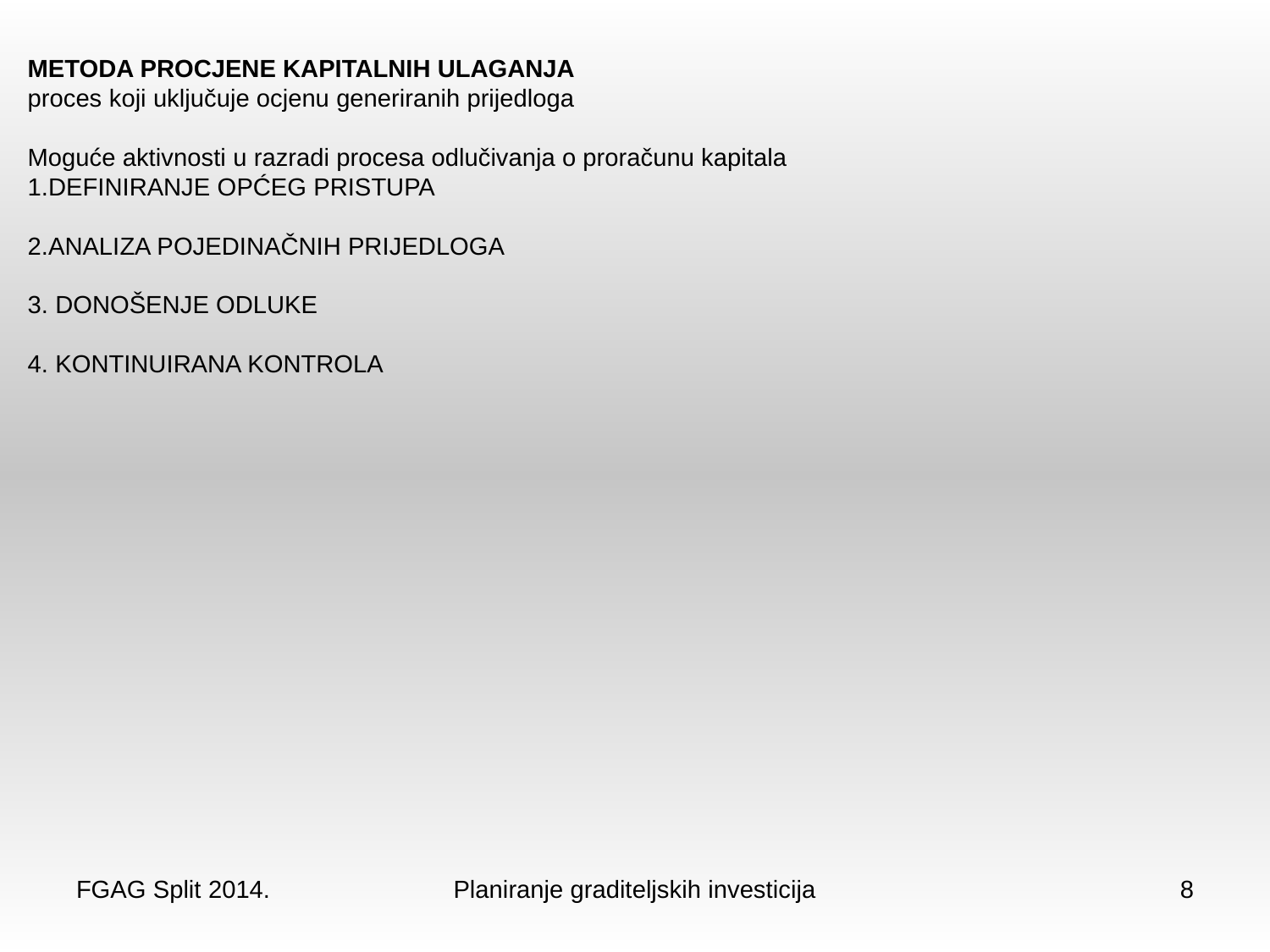

METODA PROCJENE KAPITALNIH ULAGANJA
proces koji uključuje ocjenu generiranih prijedloga

Moguće aktivnosti u razradi procesa odlučivanja o proračunu kapitala
1.DEFINIRANJE OPĆEG PRISTUPA

2.ANALIZA POJEDINAČNIH PRIJEDLOGA

3. DONOŠENJE ODLUKE

4. KONTINUIRANA KONTROLA

FGAG Split 2014.
Planiranje graditeljskih investicija
8